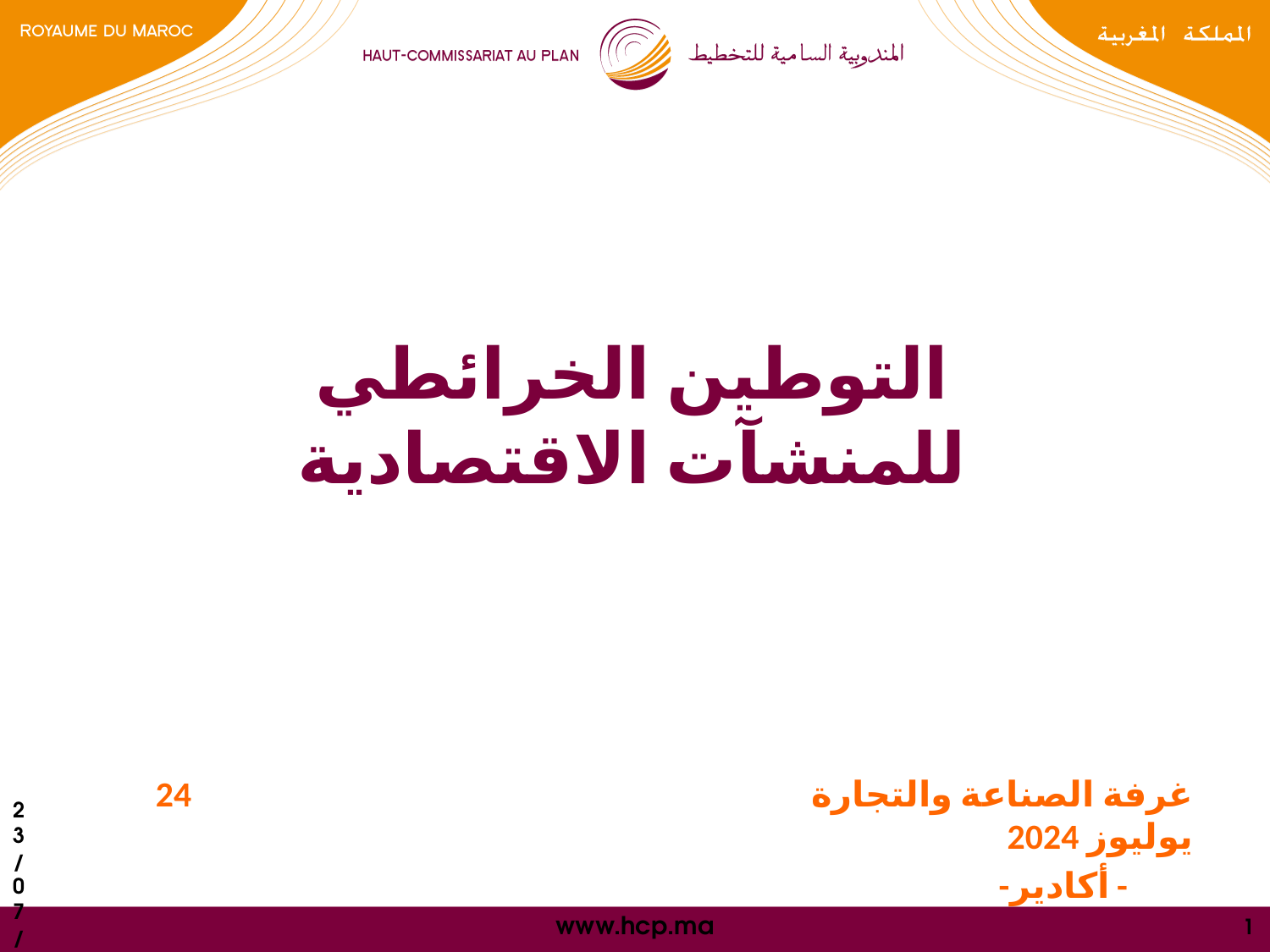

# التوطين الخرائطي للمنشآت الاقتصادية

غرفة الصناعة والتجارة                                                                             24 يوليوز 2024
        - أكادير-

23/07/2024
1